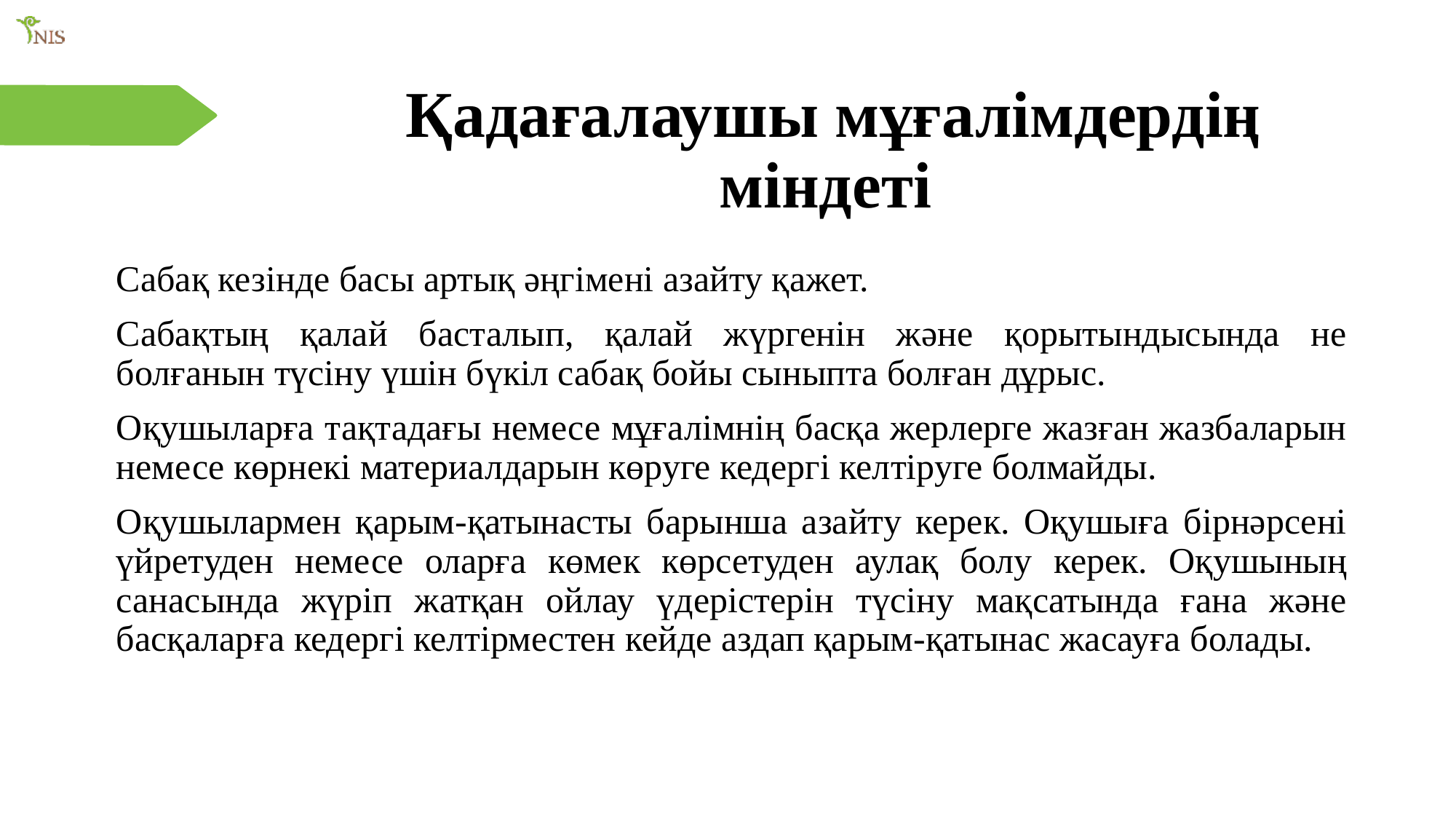

# Қадағалаушы мұғалімдердің міндеті
Сабақ кезінде басы артық әңгімені азайту қажет.
Сабақтың қалай басталып, қалай жүргенін және қорытындысында не болғанын түсіну үшін бүкіл сабақ бойы сыныпта болған дұрыс.
Оқушыларға тақтадағы немесе мұғалімнің басқа жерлерге жазған жазбаларын немесе көрнекі материалдарын көруге кедергі келтіруге болмайды.
Оқушылармен қарым-қатынасты барынша азайту керек. Оқушыға бірнәрсені үйретуден немесе оларға көмек көрсетуден аулақ болу керек. Оқушының санасында жүріп жатқан ойлау үдерістерін түсіну мақсатында ғана және басқаларға кедергі келтірместен кейде аздап қарым-қатынас жасауға болады.